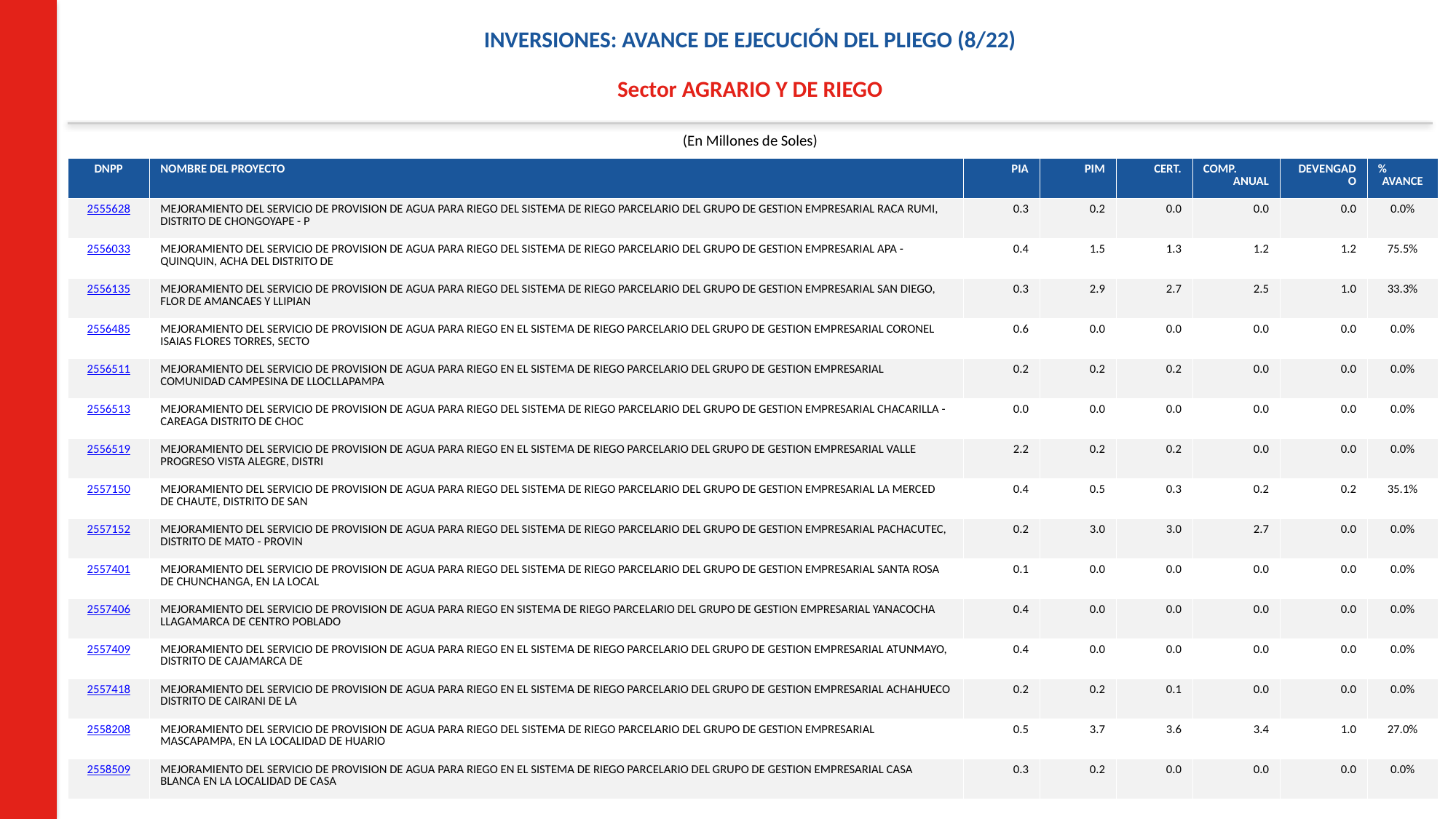

INVERSIONES: AVANCE DE EJECUCIÓN DEL PLIEGO (8/22)
Sector AGRARIO Y DE RIEGO

(En Millones de Soles)
| DNPP | NOMBRE DEL PROYECTO | PIA | PIM | CERT. | COMP. ANUAL | DEVENGADO | % AVANCE |
| --- | --- | --- | --- | --- | --- | --- | --- |
| 2555628 | MEJORAMIENTO DEL SERVICIO DE PROVISION DE AGUA PARA RIEGO DEL SISTEMA DE RIEGO PARCELARIO DEL GRUPO DE GESTION EMPRESARIAL RACA RUMI, DISTRITO DE CHONGOYAPE - P | 0.3 | 0.2 | 0.0 | 0.0 | 0.0 | 0.0% |
| 2556033 | MEJORAMIENTO DEL SERVICIO DE PROVISION DE AGUA PARA RIEGO DEL SISTEMA DE RIEGO PARCELARIO DEL GRUPO DE GESTION EMPRESARIAL APA - QUINQUIN, ACHA DEL DISTRITO DE | 0.4 | 1.5 | 1.3 | 1.2 | 1.2 | 75.5% |
| 2556135 | MEJORAMIENTO DEL SERVICIO DE PROVISION DE AGUA PARA RIEGO DEL SISTEMA DE RIEGO PARCELARIO DEL GRUPO DE GESTION EMPRESARIAL SAN DIEGO, FLOR DE AMANCAES Y LLIPIAN | 0.3 | 2.9 | 2.7 | 2.5 | 1.0 | 33.3% |
| 2556485 | MEJORAMIENTO DEL SERVICIO DE PROVISION DE AGUA PARA RIEGO EN EL SISTEMA DE RIEGO PARCELARIO DEL GRUPO DE GESTION EMPRESARIAL CORONEL ISAIAS FLORES TORRES, SECTO | 0.6 | 0.0 | 0.0 | 0.0 | 0.0 | 0.0% |
| 2556511 | MEJORAMIENTO DEL SERVICIO DE PROVISION DE AGUA PARA RIEGO EN EL SISTEMA DE RIEGO PARCELARIO DEL GRUPO DE GESTION EMPRESARIAL COMUNIDAD CAMPESINA DE LLOCLLAPAMPA | 0.2 | 0.2 | 0.2 | 0.0 | 0.0 | 0.0% |
| 2556513 | MEJORAMIENTO DEL SERVICIO DE PROVISION DE AGUA PARA RIEGO DEL SISTEMA DE RIEGO PARCELARIO DEL GRUPO DE GESTION EMPRESARIAL CHACARILLA - CAREAGA DISTRITO DE CHOC | 0.0 | 0.0 | 0.0 | 0.0 | 0.0 | 0.0% |
| 2556519 | MEJORAMIENTO DEL SERVICIO DE PROVISION DE AGUA PARA RIEGO EN EL SISTEMA DE RIEGO PARCELARIO DEL GRUPO DE GESTION EMPRESARIAL VALLE PROGRESO VISTA ALEGRE, DISTRI | 2.2 | 0.2 | 0.2 | 0.0 | 0.0 | 0.0% |
| 2557150 | MEJORAMIENTO DEL SERVICIO DE PROVISION DE AGUA PARA RIEGO DEL SISTEMA DE RIEGO PARCELARIO DEL GRUPO DE GESTION EMPRESARIAL LA MERCED DE CHAUTE, DISTRITO DE SAN | 0.4 | 0.5 | 0.3 | 0.2 | 0.2 | 35.1% |
| 2557152 | MEJORAMIENTO DEL SERVICIO DE PROVISION DE AGUA PARA RIEGO DEL SISTEMA DE RIEGO PARCELARIO DEL GRUPO DE GESTION EMPRESARIAL PACHACUTEC, DISTRITO DE MATO - PROVIN | 0.2 | 3.0 | 3.0 | 2.7 | 0.0 | 0.0% |
| 2557401 | MEJORAMIENTO DEL SERVICIO DE PROVISION DE AGUA PARA RIEGO DEL SISTEMA DE RIEGO PARCELARIO DEL GRUPO DE GESTION EMPRESARIAL SANTA ROSA DE CHUNCHANGA, EN LA LOCAL | 0.1 | 0.0 | 0.0 | 0.0 | 0.0 | 0.0% |
| 2557406 | MEJORAMIENTO DEL SERVICIO DE PROVISION DE AGUA PARA RIEGO EN SISTEMA DE RIEGO PARCELARIO DEL GRUPO DE GESTION EMPRESARIAL YANACOCHA LLAGAMARCA DE CENTRO POBLADO | 0.4 | 0.0 | 0.0 | 0.0 | 0.0 | 0.0% |
| 2557409 | MEJORAMIENTO DEL SERVICIO DE PROVISION DE AGUA PARA RIEGO EN EL SISTEMA DE RIEGO PARCELARIO DEL GRUPO DE GESTION EMPRESARIAL ATUNMAYO, DISTRITO DE CAJAMARCA DE | 0.4 | 0.0 | 0.0 | 0.0 | 0.0 | 0.0% |
| 2557418 | MEJORAMIENTO DEL SERVICIO DE PROVISION DE AGUA PARA RIEGO EN EL SISTEMA DE RIEGO PARCELARIO DEL GRUPO DE GESTION EMPRESARIAL ACHAHUECO DISTRITO DE CAIRANI DE LA | 0.2 | 0.2 | 0.1 | 0.0 | 0.0 | 0.0% |
| 2558208 | MEJORAMIENTO DEL SERVICIO DE PROVISION DE AGUA PARA RIEGO DEL SISTEMA DE RIEGO PARCELARIO DEL GRUPO DE GESTION EMPRESARIAL MASCAPAMPA, EN LA LOCALIDAD DE HUARIO | 0.5 | 3.7 | 3.6 | 3.4 | 1.0 | 27.0% |
| 2558509 | MEJORAMIENTO DEL SERVICIO DE PROVISION DE AGUA PARA RIEGO EN EL SISTEMA DE RIEGO PARCELARIO DEL GRUPO DE GESTION EMPRESARIAL CASA BLANCA EN LA LOCALIDAD DE CASA | 0.3 | 0.2 | 0.0 | 0.0 | 0.0 | 0.0% |